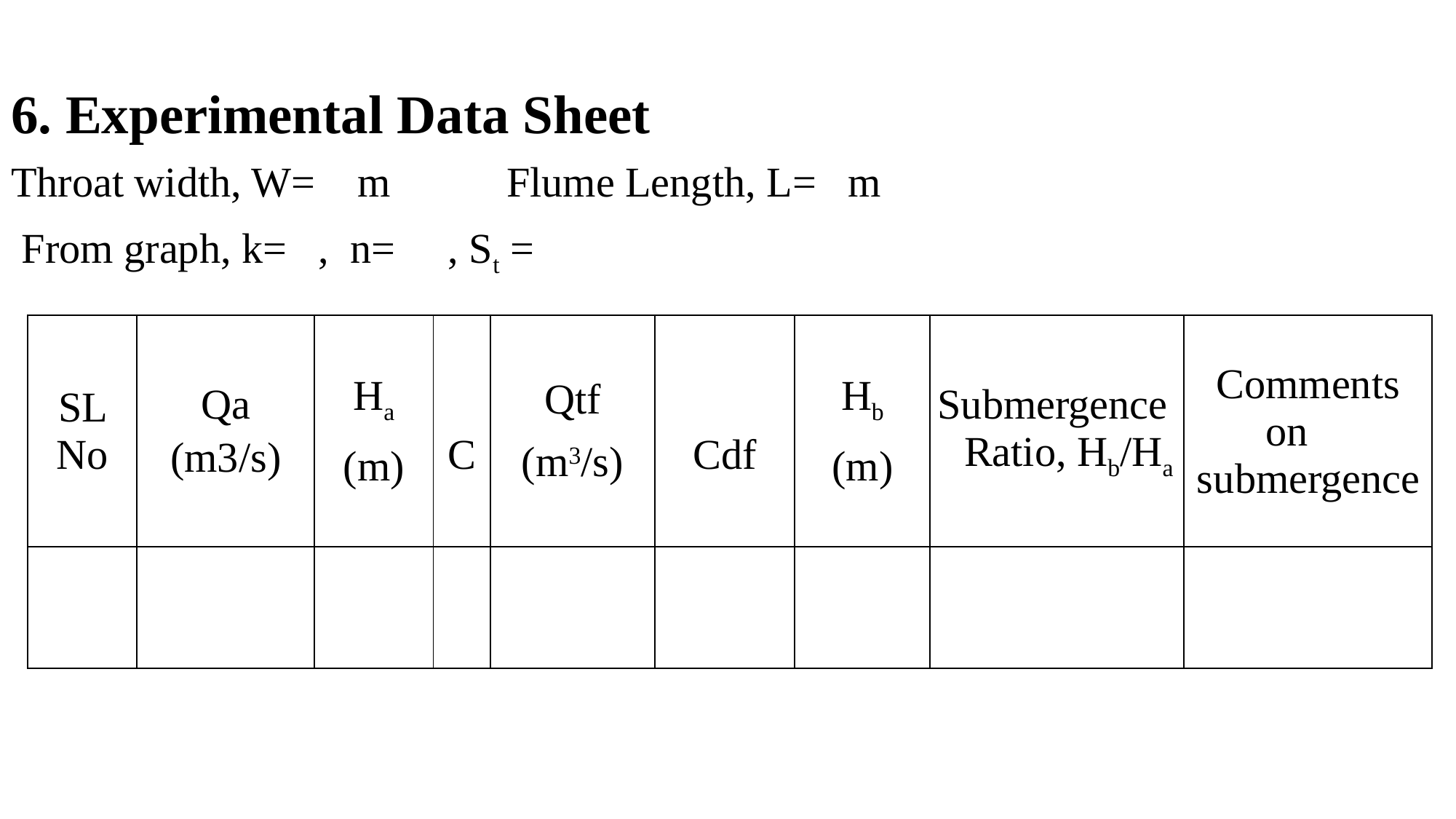

6. Experimental Data Sheet
Throat width, W=    m           Flume Length, L=   m
 From graph, k=   ,  n=     , St =

| SL No | Qa (m3/s) | Ha (m) | C | Qtf (m3/s) | Cdf | Hb (m) | Submergence Ratio, Hb/Ha | Comments on submergence |
| --- | --- | --- | --- | --- | --- | --- | --- | --- |
|  |  |  |  |  |  |  |  |  |